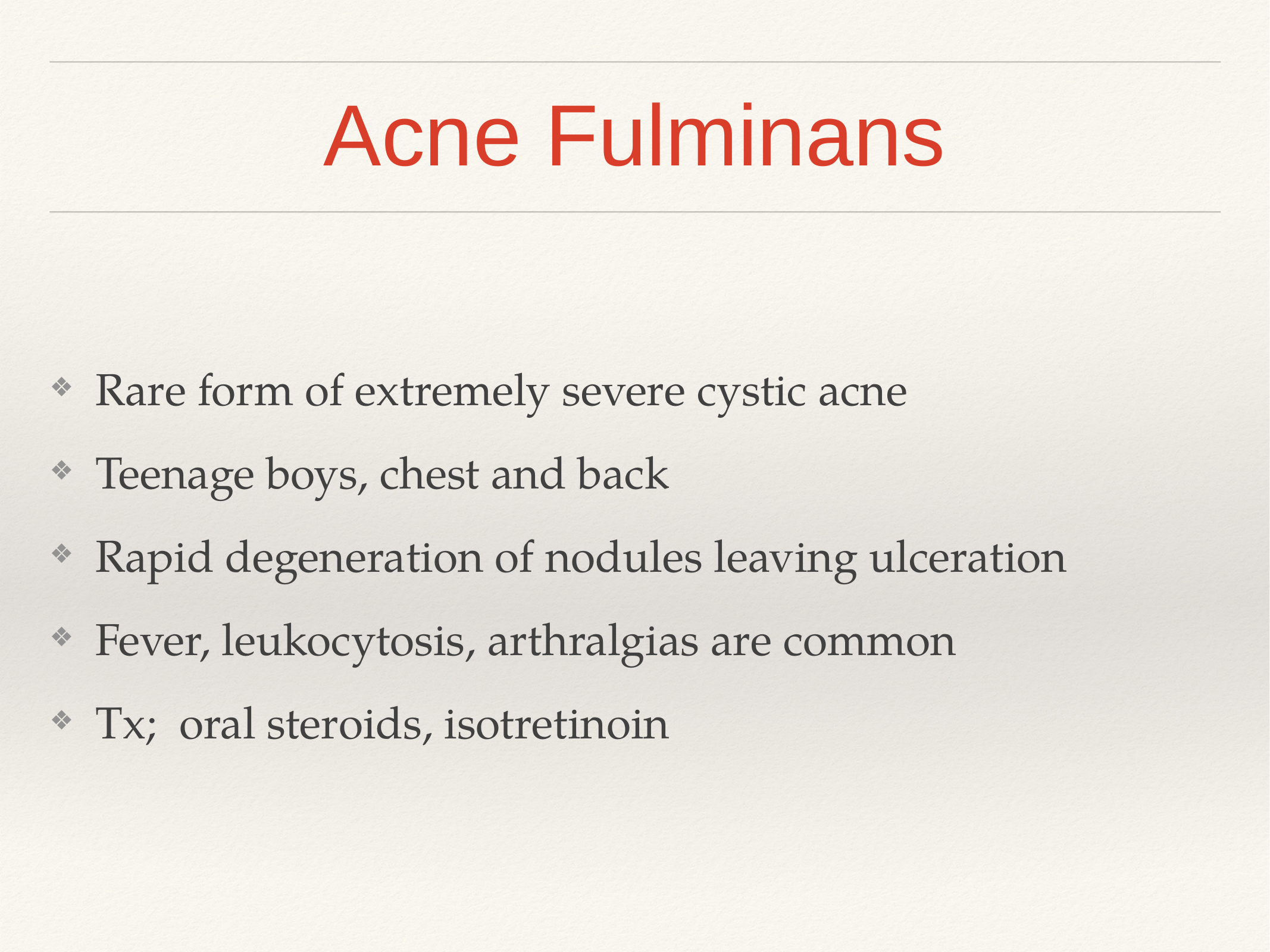

# Acne Fulminans
Rare form of extremely severe cystic acne
Teenage boys, chest and back
Rapid degeneration of nodules leaving ulceration
Fever, leukocytosis, arthralgias are common
Tx;  oral steroids, isotretinoin